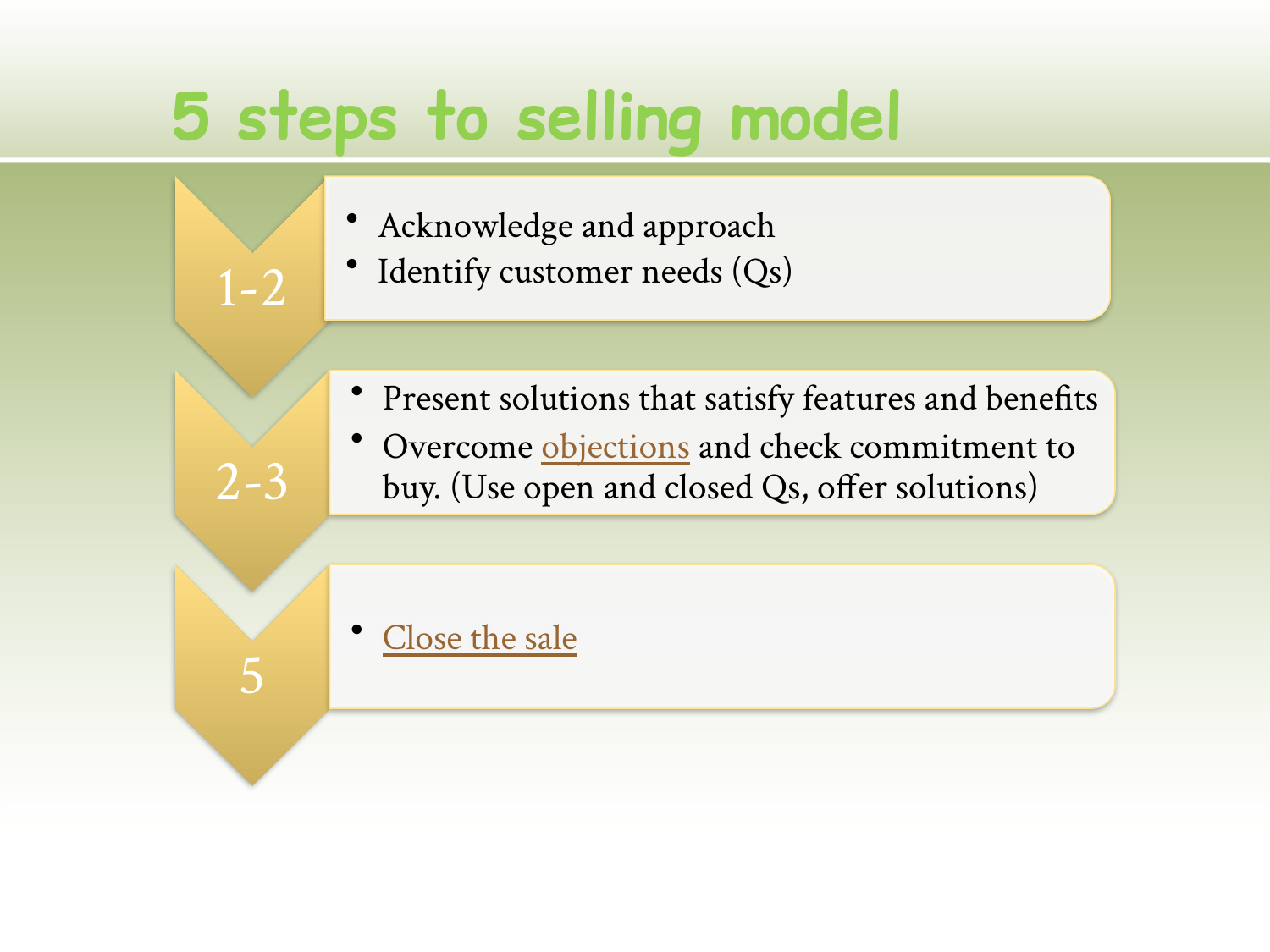

# 5 steps to selling model
1-2
Acknowledge and approach
Identify customer needs (Qs)
2-3
Present solutions that satisfy features and benefits
Overcome objections and check commitment to buy. (Use open and closed Qs, offer solutions)
5
Close the sale